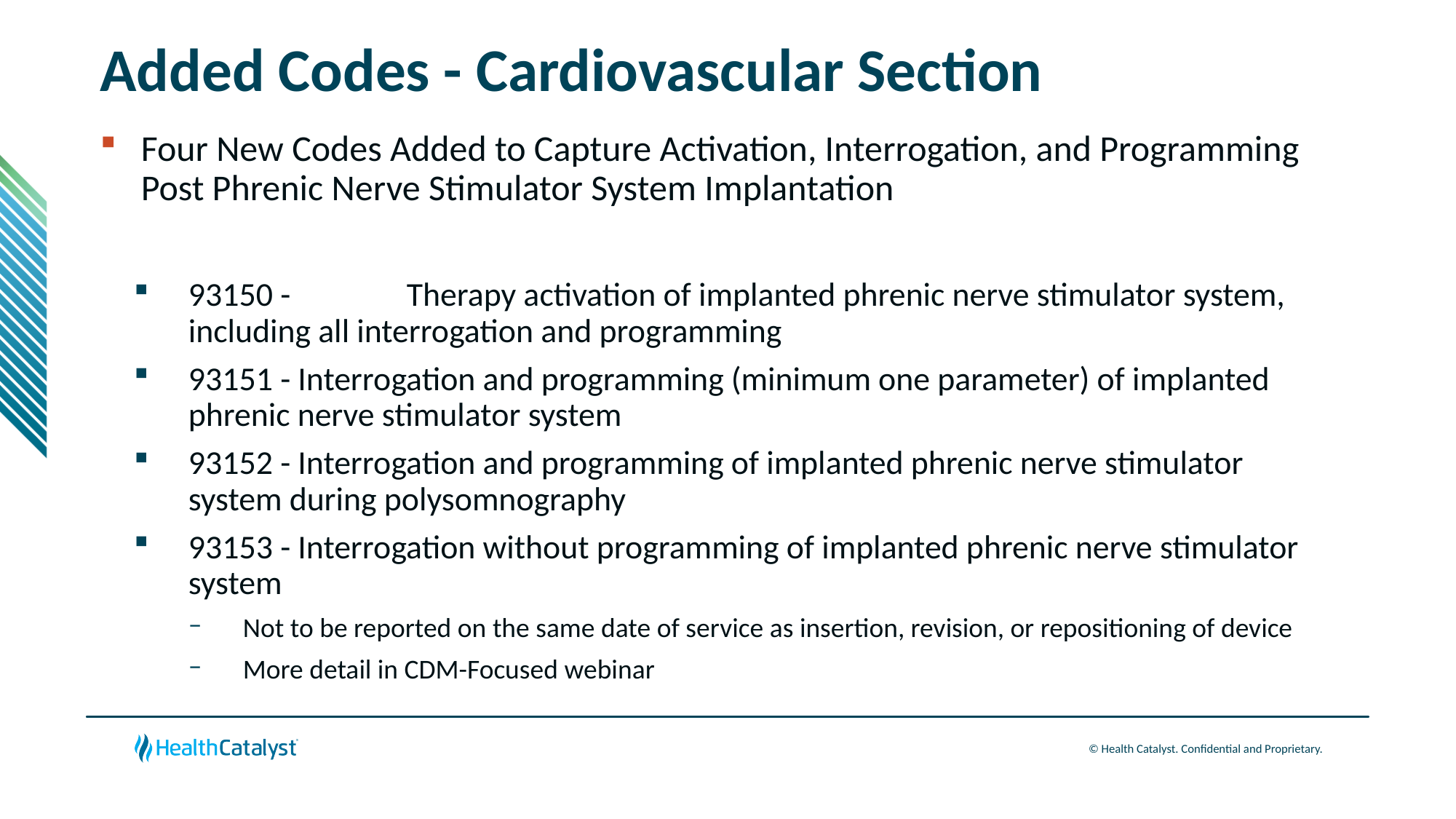

# Added Codes - Cardiovascular Section
Four New Codes Added to Capture Activation, Interrogation, and Programming Post Phrenic Nerve Stimulator System Implantation

93150 - 	Therapy activation of implanted phrenic nerve stimulator system, including all interrogation and programming
93151 - Interrogation and programming (minimum one parameter) of implanted phrenic nerve stimulator system
93152 - Interrogation and programming of implanted phrenic nerve stimulator system during polysomnography
93153 - Interrogation without programming of implanted phrenic nerve stimulator system
Not to be reported on the same date of service as insertion, revision, or repositioning of device
More detail in CDM-Focused webinar